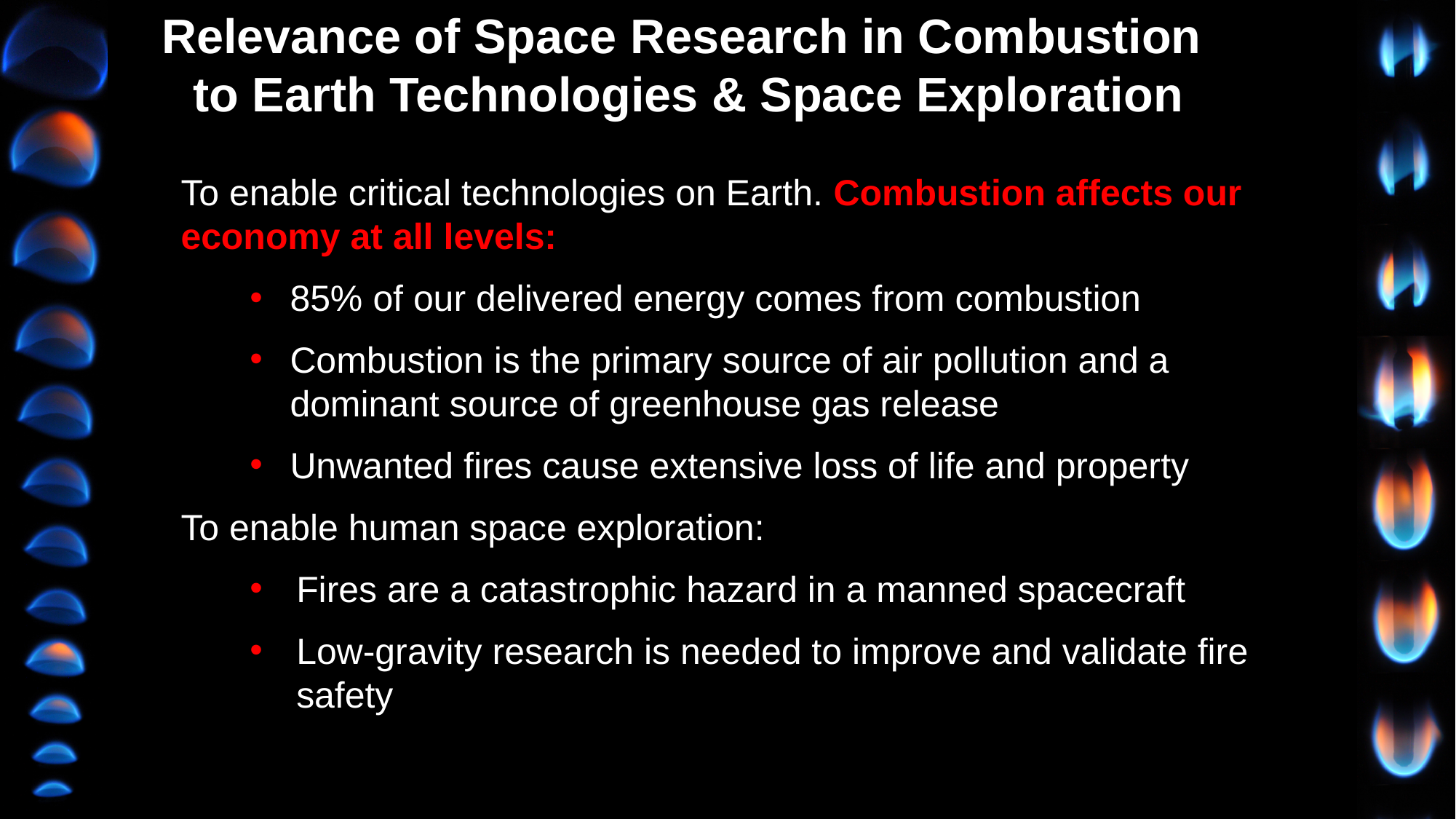

Relevance of Space Research in Combustion
to Earth Technologies & Space Exploration
To enable critical technologies on Earth. Combustion affects our economy at all levels:
85% of our delivered energy comes from combustion
Combustion is the primary source of air pollution and a dominant source of greenhouse gas release
Unwanted fires cause extensive loss of life and property
To enable human space exploration:
Fires are a catastrophic hazard in a manned spacecraft
Low-gravity research is needed to improve and validate fire safety